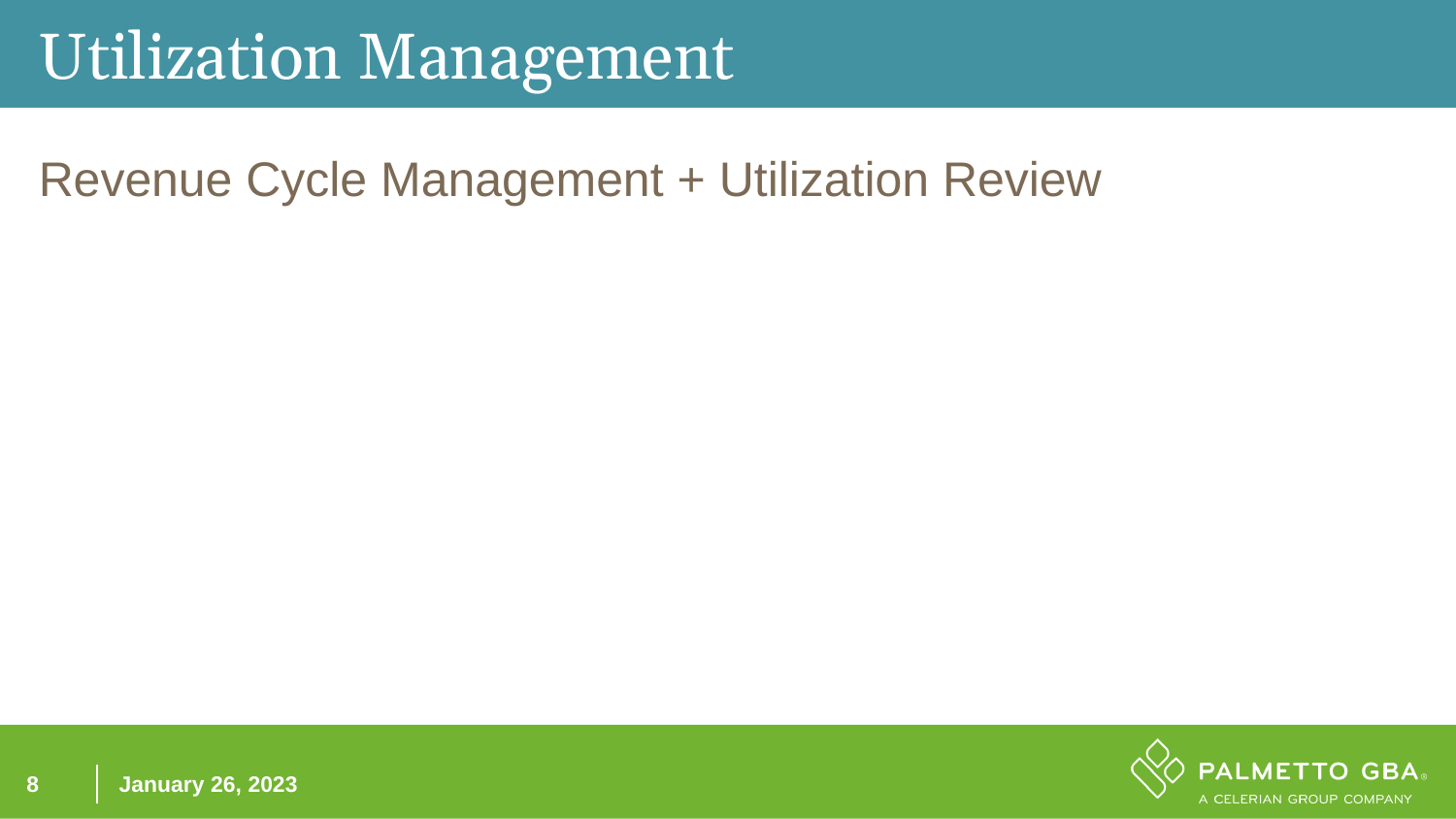

Utilization Management
Revenue Cycle Management + Utilization Review